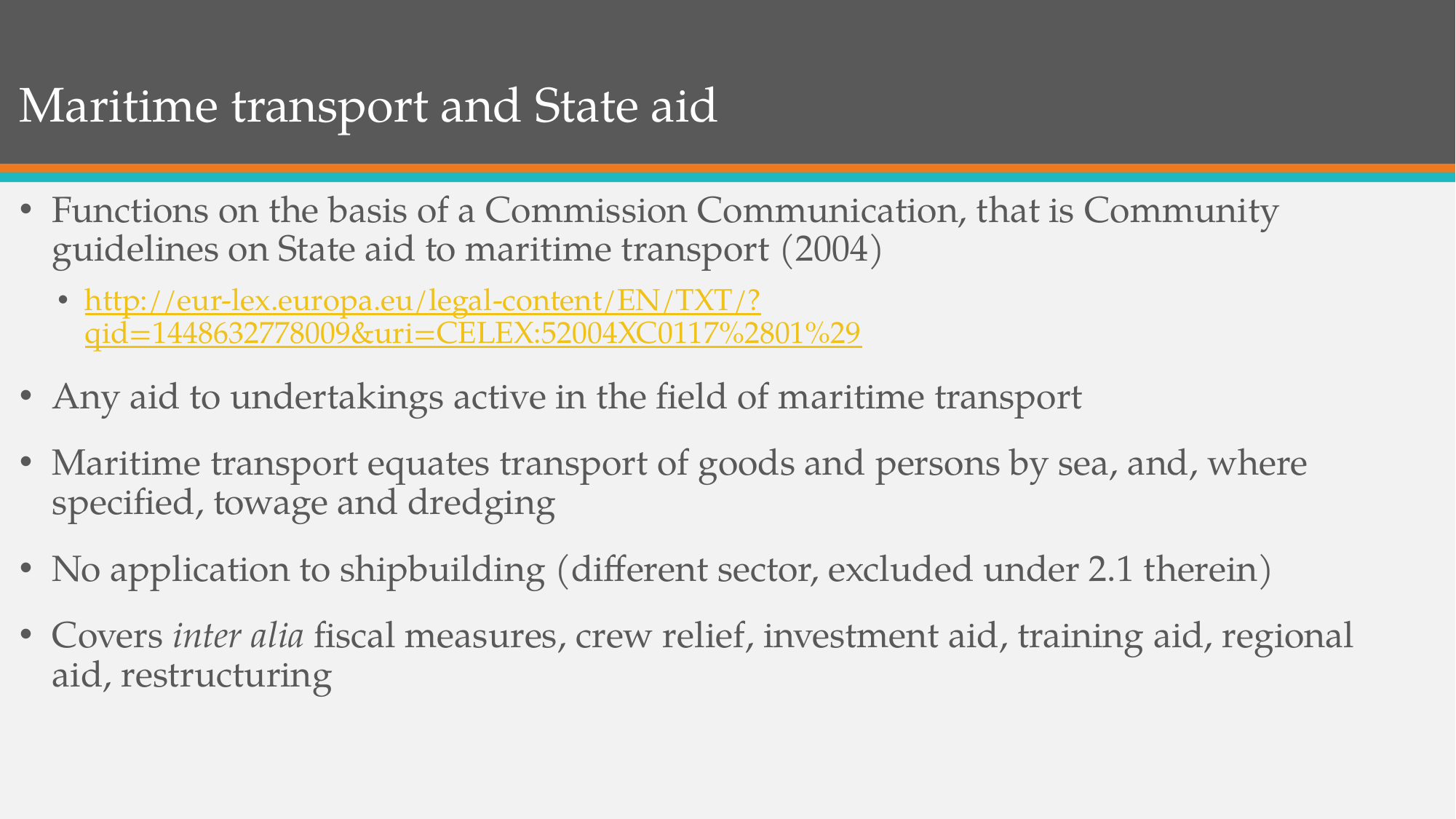

# Maritime transport and State aid
Functions on the basis of a Commission Communication, that is Community guidelines on State aid to maritime transport (2004)
http://eur-lex.europa.eu/legal-content/EN/TXT/?qid=1448632778009&uri=CELEX:52004XC0117%2801%29
Any aid to undertakings active in the field of maritime transport
Maritime transport equates transport of goods and persons by sea, and, where specified, towage and dredging
No application to shipbuilding (different sector, excluded under 2.1 therein)
Covers inter alia fiscal measures, crew relief, investment aid, training aid, regional aid, restructuring